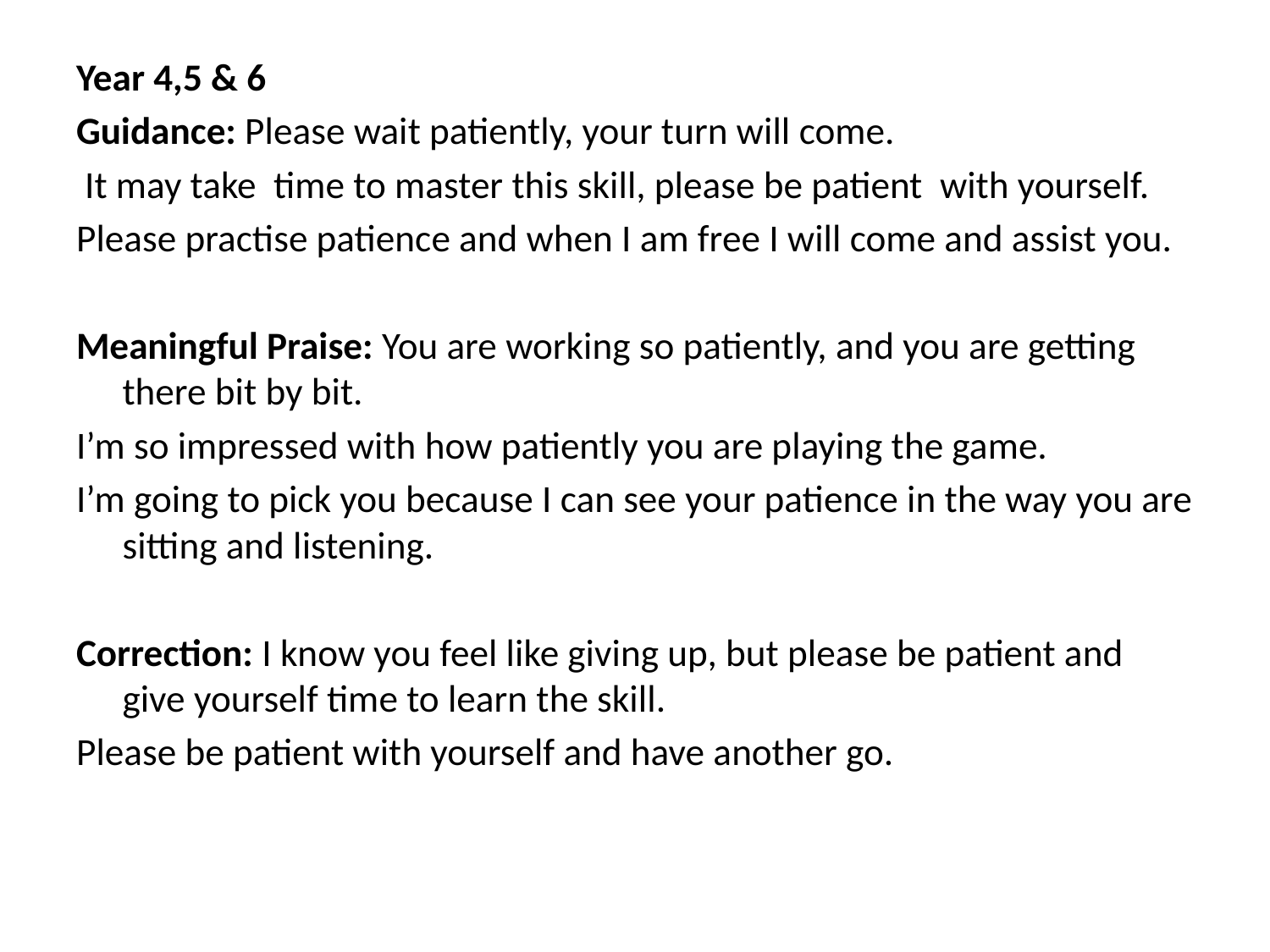

Year 4,5 & 6
Guidance: Please wait patiently, your turn will come.
 It may take  time to master this skill, please be patient  with yourself.
Please practise patience and when I am free I will come and assist you.

Meaningful Praise: You are working so patiently, and you are getting there bit by bit.
I’m so impressed with how patiently you are playing the game.
I’m going to pick you because I can see your patience in the way you are sitting and listening.

Correction: I know you feel like giving up, but please be patient and  give yourself time to learn the skill.
Please be patient with yourself and have another go.